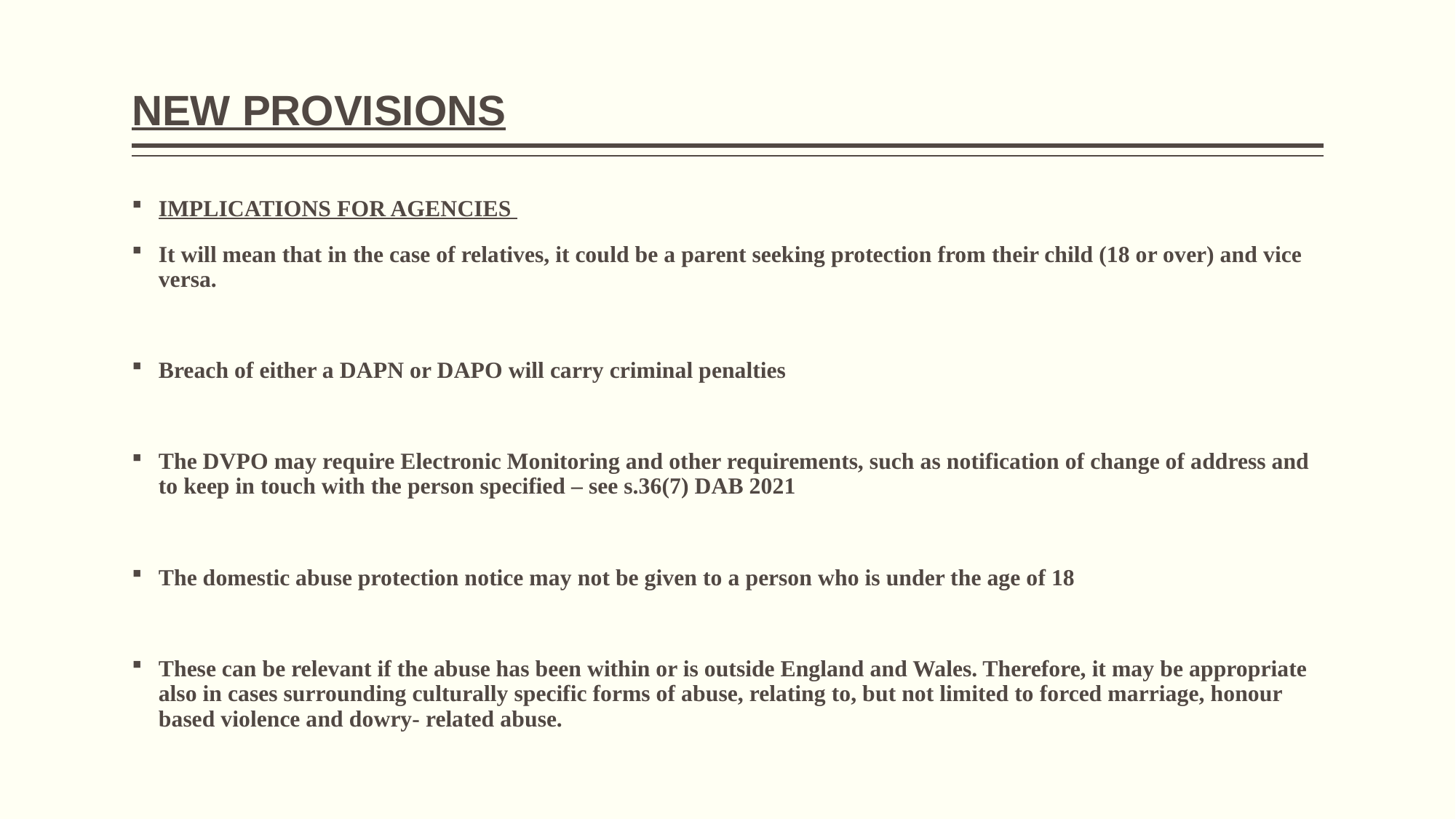

# NEW PROVISIONS
IMPLICATIONS FOR AGENCIES
It will mean that in the case of relatives, it could be a parent seeking protection from their child (18 or over) and vice versa.

Breach of either a DAPN or DAPO will carry criminal penalties

The DVPO may require Electronic Monitoring and other requirements, such as notification of change of address and to keep in touch with the person specified – see s.36(7) DAB 2021

The domestic abuse protection notice may not be given to a person who is under the age of 18

These can be relevant if the abuse has been within or is outside England and Wales. Therefore, it may be appropriate also in cases surrounding culturally specific forms of abuse, relating to, but not limited to forced marriage, honour based violence and dowry- related abuse.